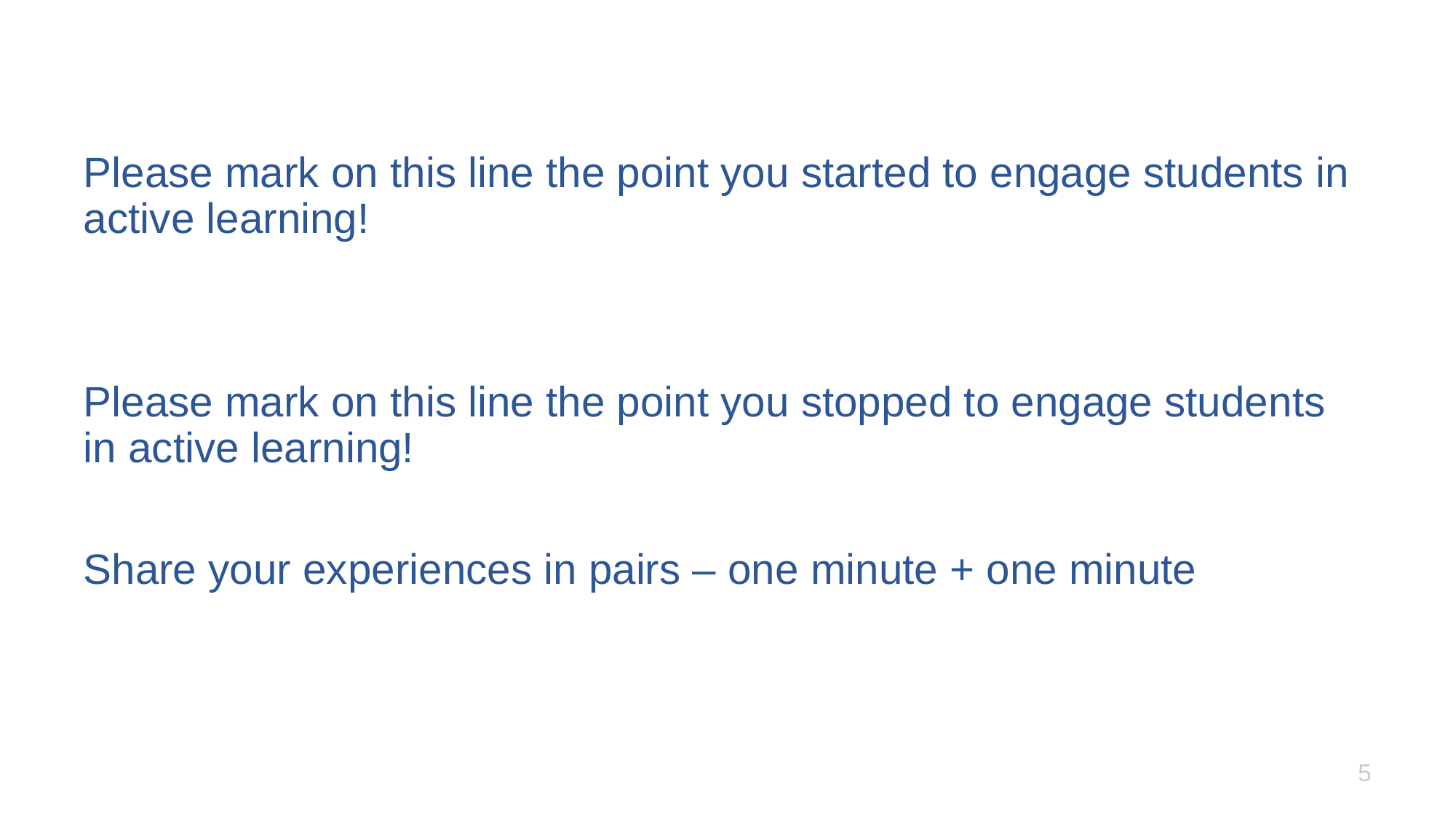

#
Please mark on this line the point you started to engage students in active learning!

Please mark on this line the point you stopped to engage students in active learning!

Share your experiences in pairs – one minute + one minute

5